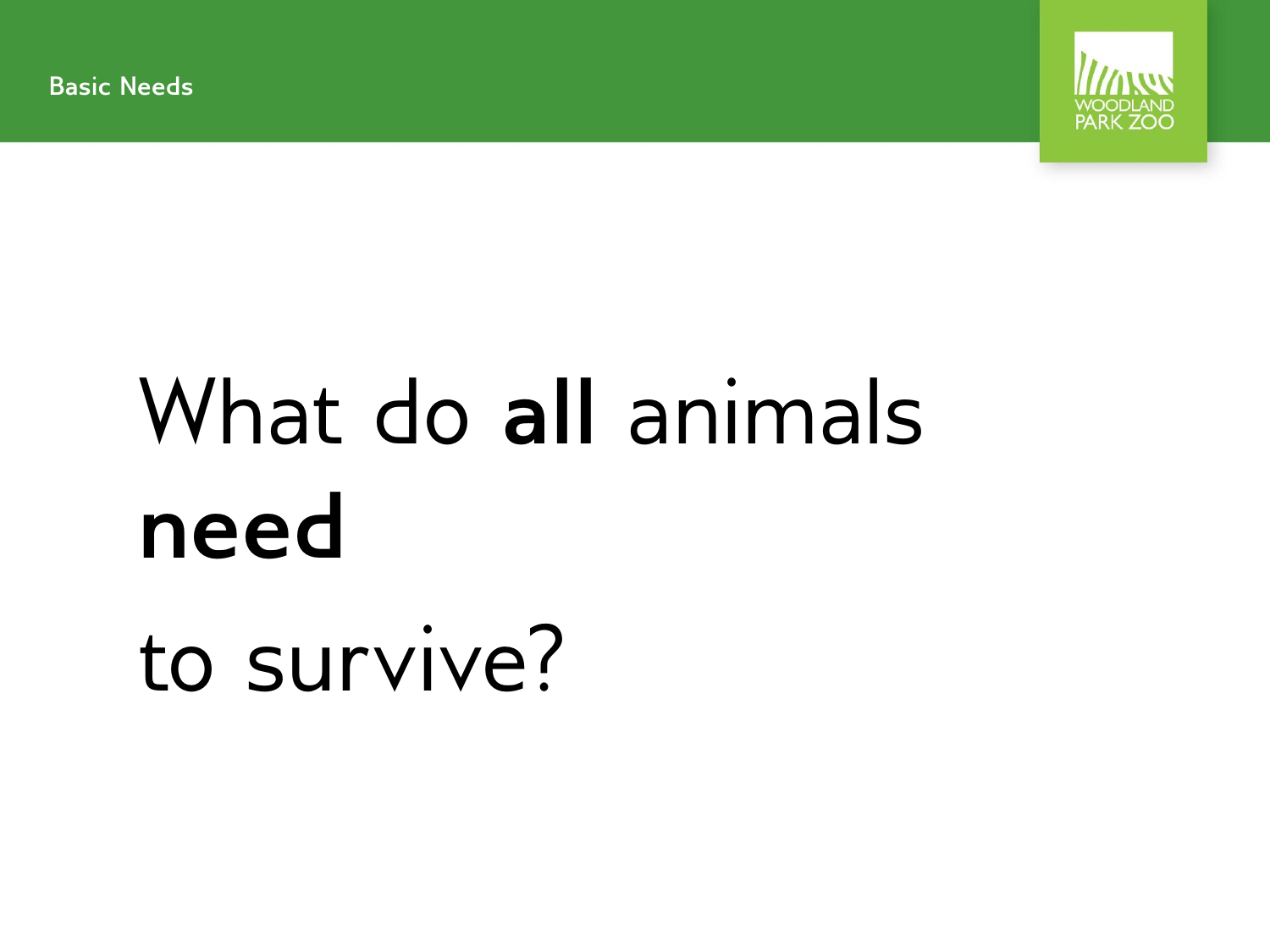

# Basic Needs
What do all animals need
to survive?